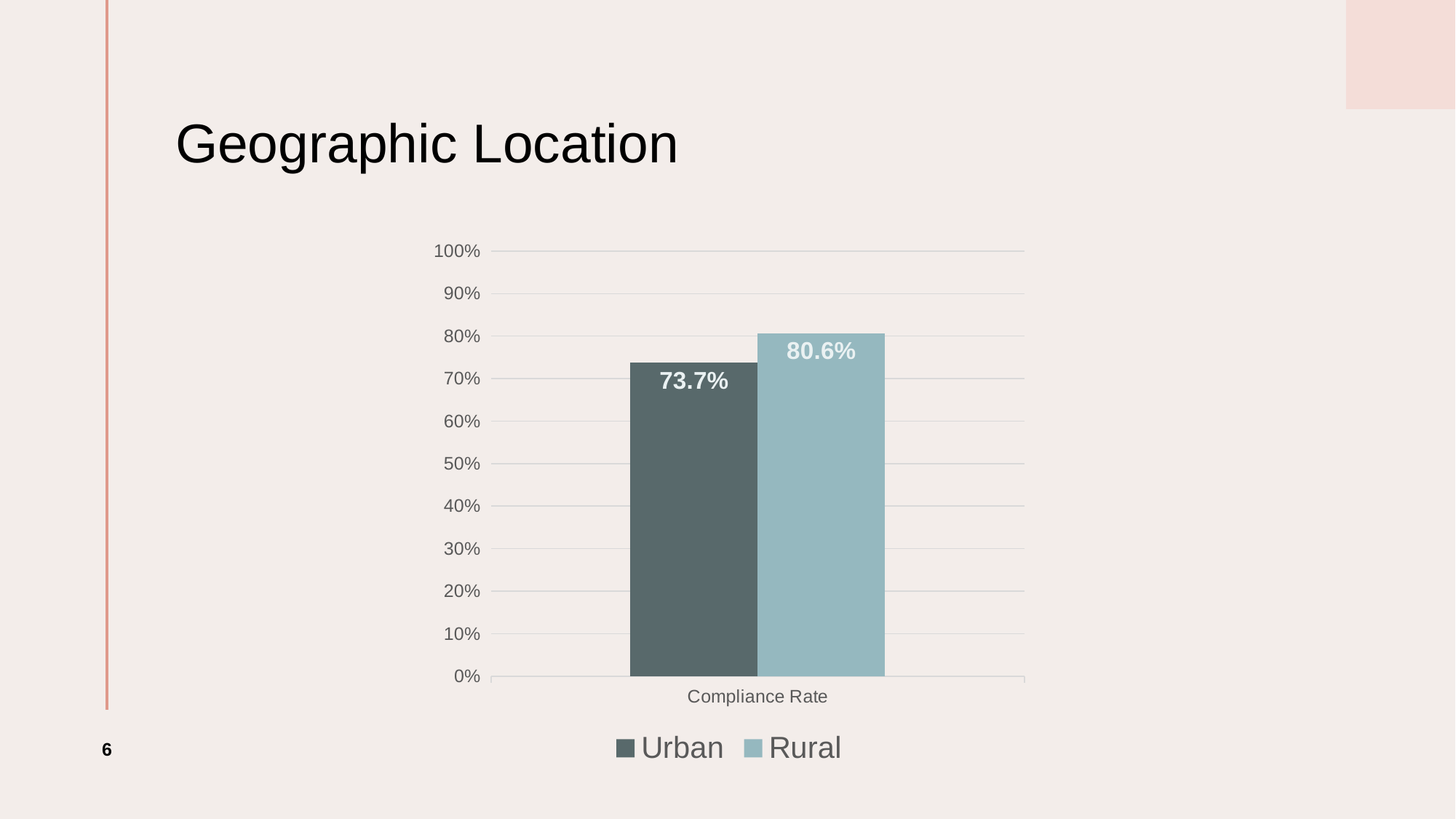

# Geographic Location

### Chart

| Category | Urban | Rural |
|---|---|---|
| Compliance Rate | 0.737 | 0.806 |
6